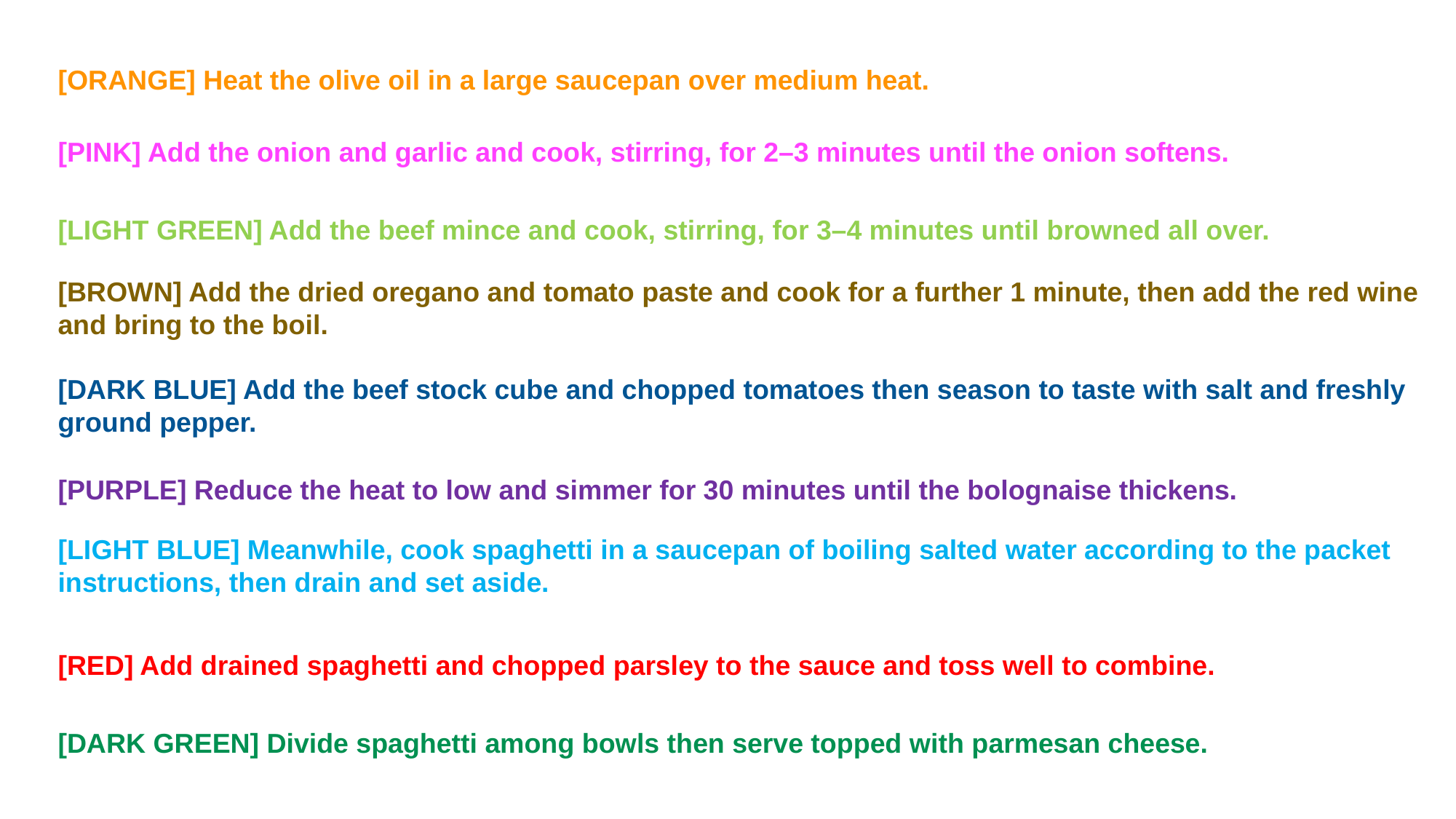

[ORANGE] Heat the olive oil in a large saucepan over medium heat.
[LIGHT BLUE] Meanwhile, cook spaghetti in a saucepan of boiling salted water according to the packet instructions, then drain and set aside.

[DARK BLUE] Add the beef stock cube and chopped tomatoes then season to taste with salt and freshly
ground pepper.
[LIGHT GREEN] Add the beef mince and cook, stirring, for 3–4 minutes until browned all over.
[DARK GREEN] Divide spaghetti among bowls then serve topped with parmesan cheese.
[ORANGE] Heat the olive oil in a large saucepan over medium heat.
[RED] Add drained spaghetti and chopped parsley to the sauce and toss well to combine.
[PURPLE] Reduce the heat to low and simmer for 30 minutes until the bolognaise thickens.
[PINK] Add the onion and garlic and cook, stirring, for 2–3 minutes until the onion softens.
[BROWN] Add the dried oregano and tomato paste and cook for a further 1 minute, then add the red wine and bring to the boil.

[PINK] Add the onion and garlic and cook, stirring, for 2–3 minutes until the onion softens.
[LIGHT GREEN] Add the beef mince and cook, stirring, for 3–4 minutes until browned all over.
[BROWN] Add the dried oregano and tomato paste and cook for a further 1 minute, then add the red wine and bring to the boil.
[DARK BLUE] Add the beef stock cube and chopped tomatoes then season to taste with salt and freshly ground pepper.
[PURPLE] Reduce the heat to low and simmer for 30 minutes until the bolognaise thickens.
[LIGHT BLUE] Meanwhile, cook spaghetti in a saucepan of boiling salted water according to the packet instructions, then drain and set aside.
[RED] Add drained spaghetti and chopped parsley to the sauce and toss well to combine.
[DARK GREEN] Divide spaghetti among bowls then serve topped with parmesan cheese.